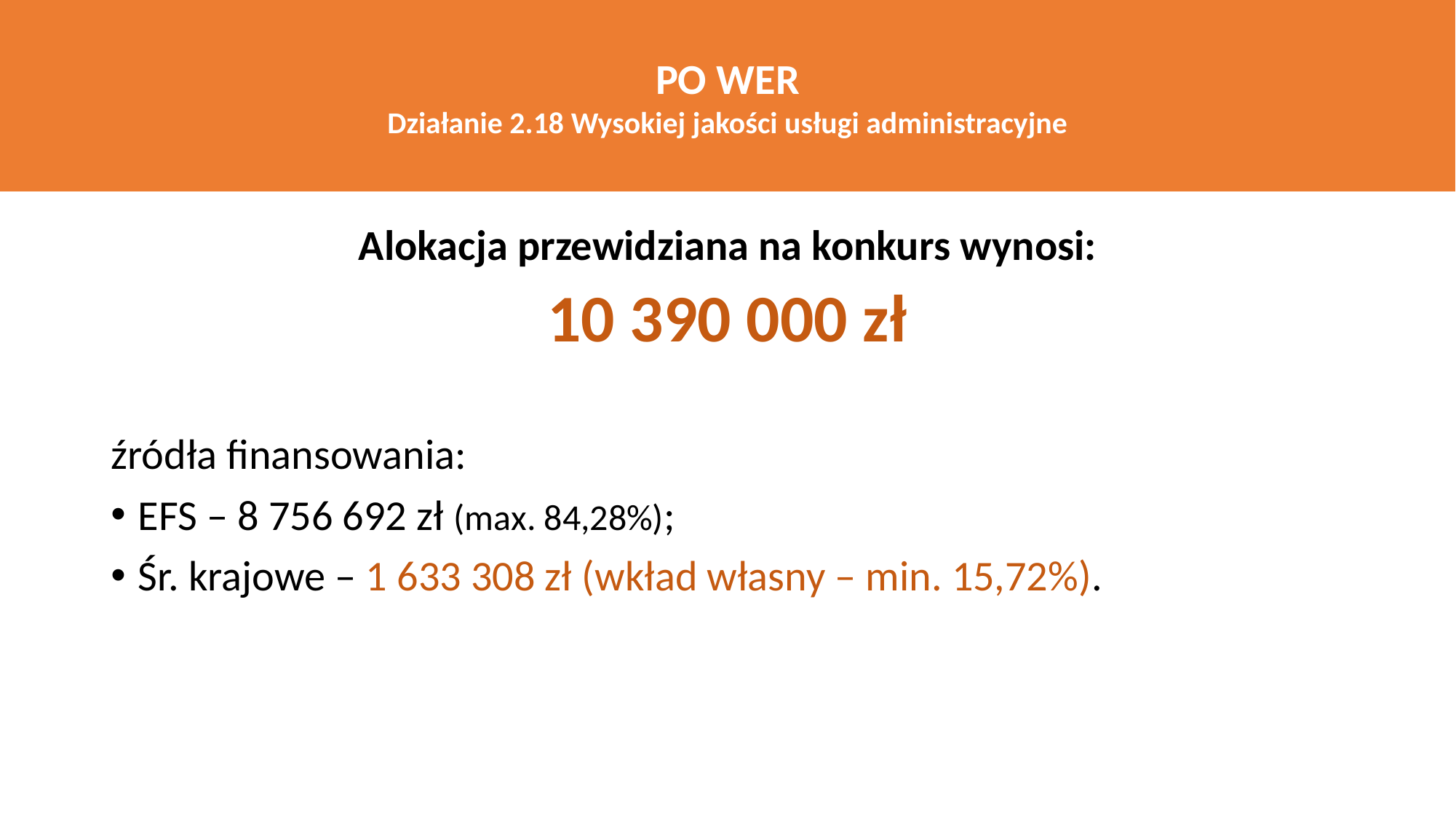

PO WER
Działanie 2.18 Wysokiej jakości usługi administracyjne

Alokacja przewidziana na konkurs wynosi:
10 390 000 zł

źródła finansowania:
EFS – 8 756 692 zł (max. 84,28%);
Śr. krajowe – 1 633 308 zł (wkład własny – min. 15,72%).
2 438,87 km
6.5ą3,95 km